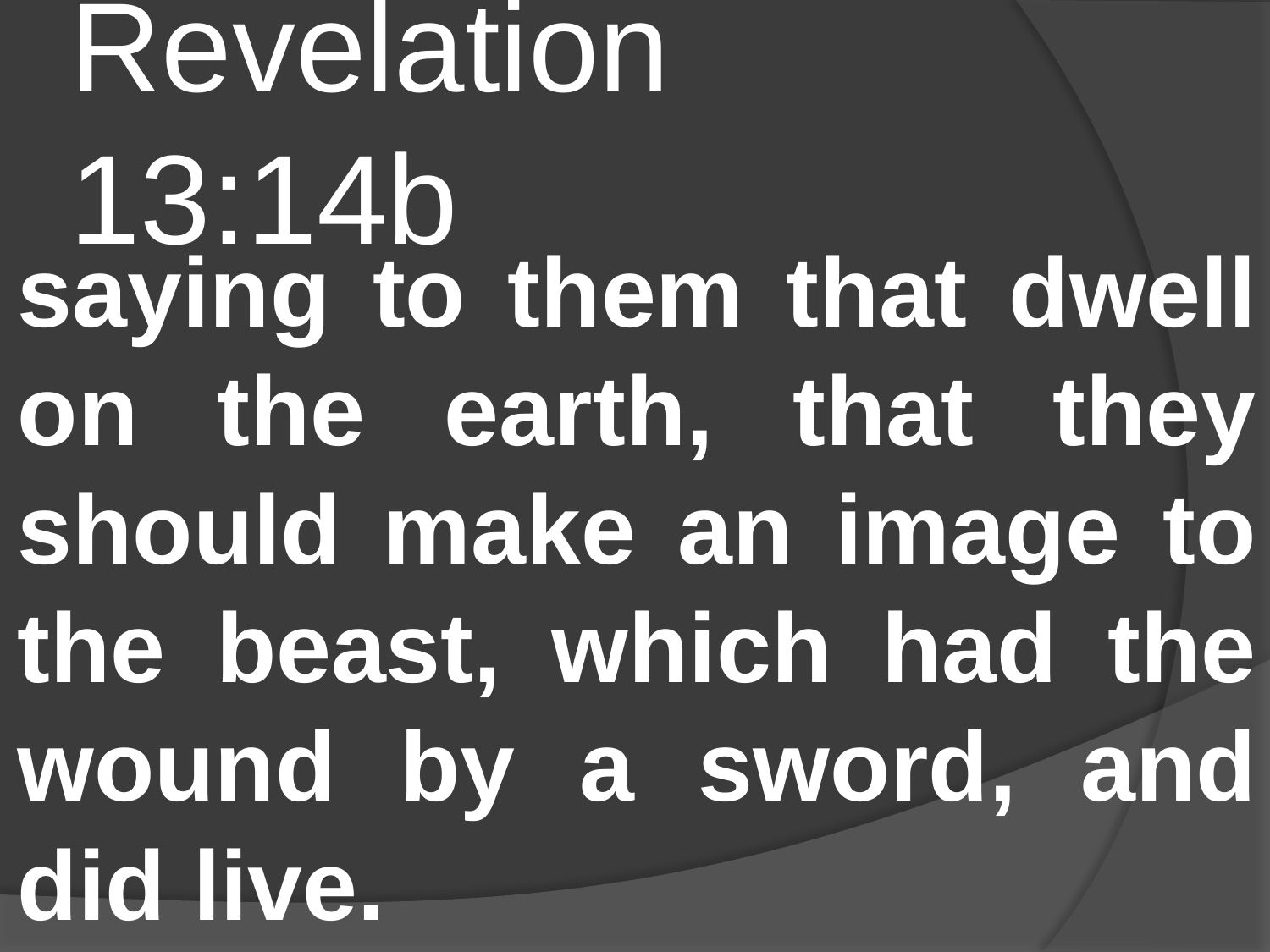

# Revelation 13:14b
saying to them that dwell on the earth, that they should make an image to the beast, which had the wound by a sword, and did live.